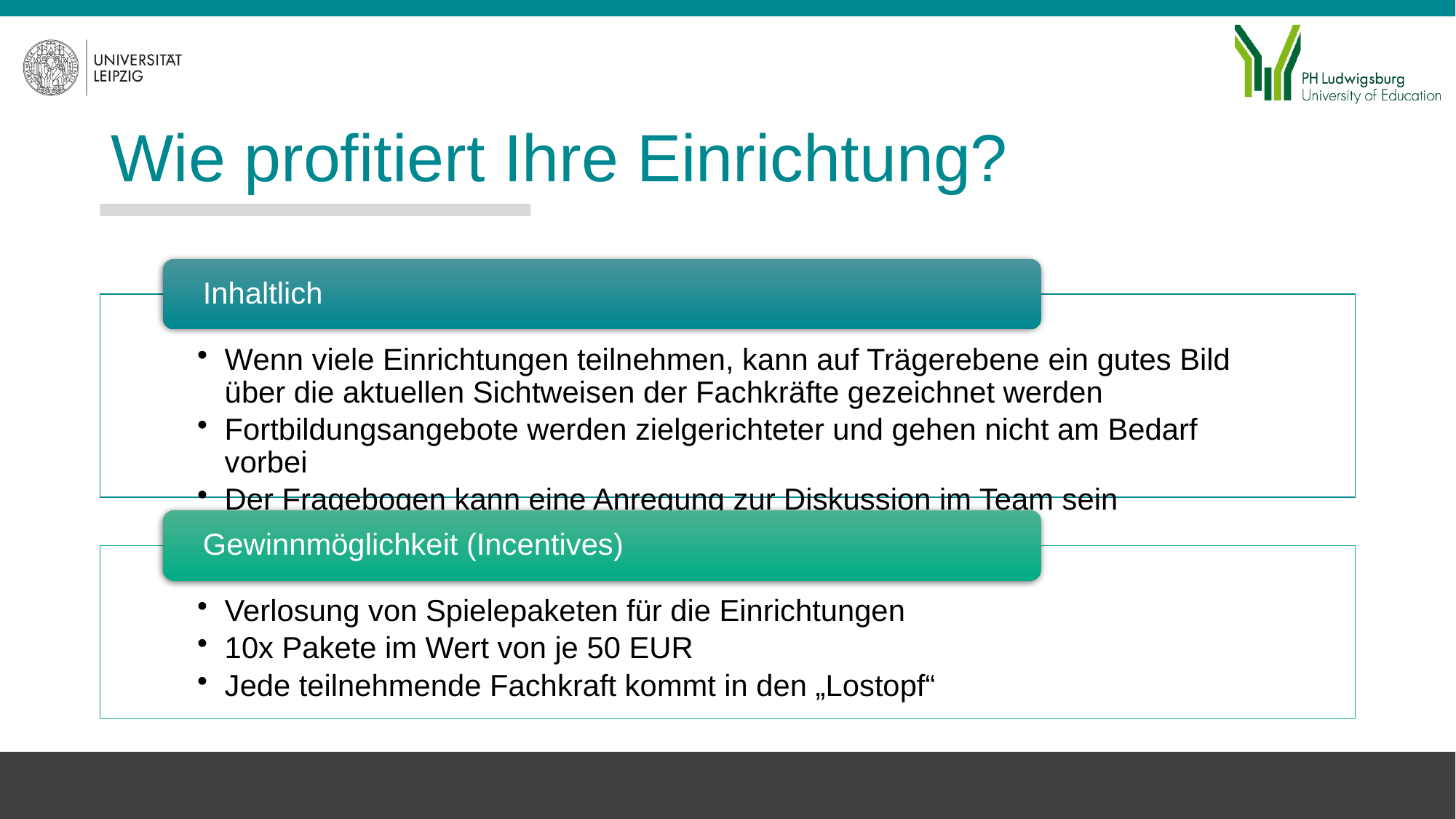

# Wie profitiert Ihre Einrichtung?
Wenn viele Einrichtungen teilnehmen, kann auf Trägerebene ein gutes Bild über die aktuellen Sichtweisen der Fachkräfte gezeichnet werden
Fortbildungsangebote werden zielgerichteter und gehen nicht am Bedarf vorbei
Der Fragebogen kann eine Anregung zur Diskussion im Team sein
Inhaltlich
Verlosung von Spielepaketen für die Einrichtungen
10x Pakete im Wert von je 50 EUR
Jede teilnehmende Fachkraft kommt in den „Lostopf“
Gewinnmöglichkeit (Incentives)